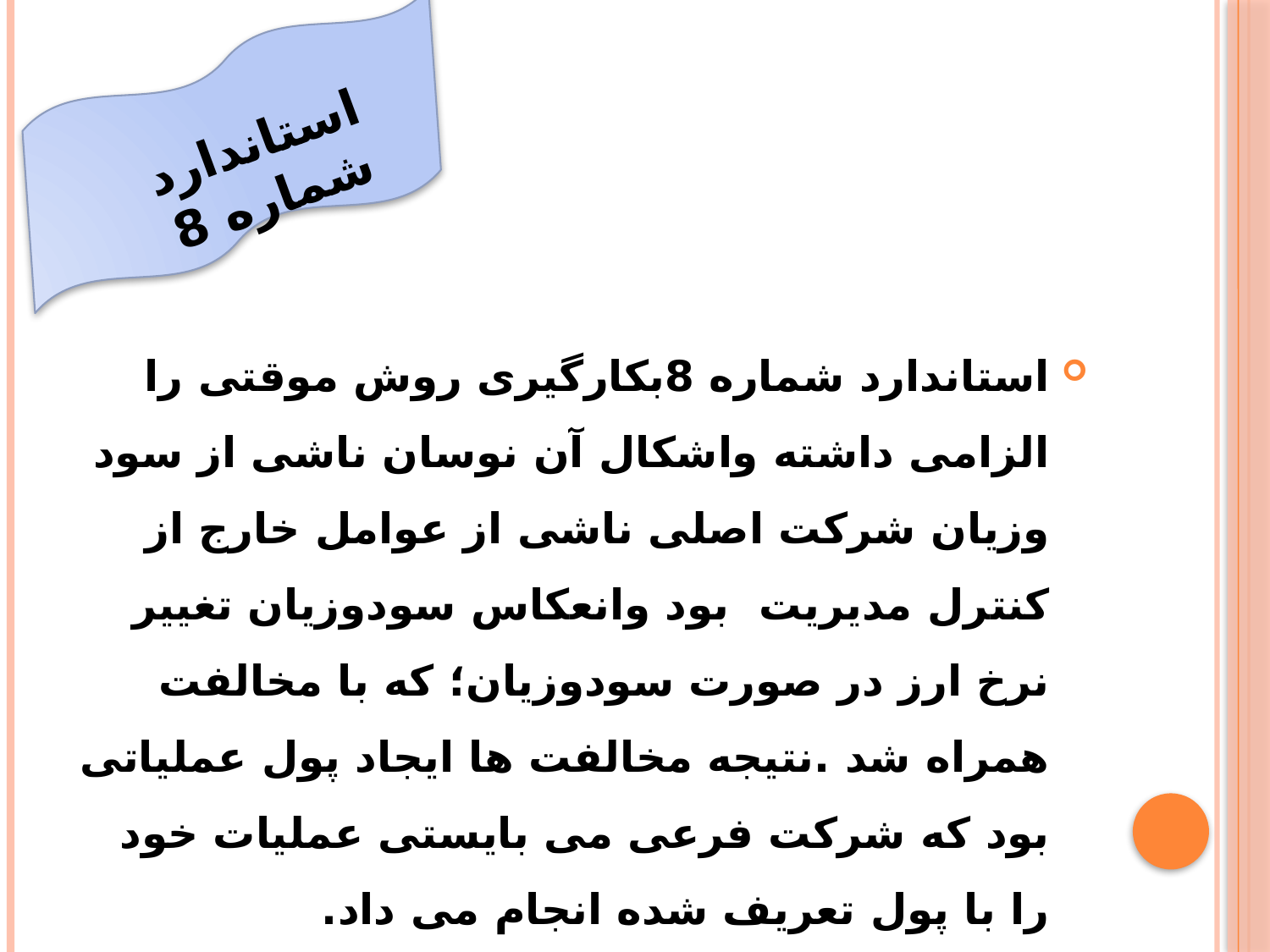

استاندارد شماره 8
استاندارد شماره 8بکارگیری روش موقتی را الزامی داشته واشکال آن نوسان ناشی از سود وزیان شرکت اصلی ناشی از عوامل خارج از کنترل مدیریت  بود وانعکاس سودوزیان تغییر نرخ ارز در صورت سودوزیان؛ که با مخالفت همراه شد .نتیجه مخالفت ها ایجاد پول عملیاتی بود که شرکت فرعی می بایستی عملیات خود را با پول تعریف شده انجام می داد.